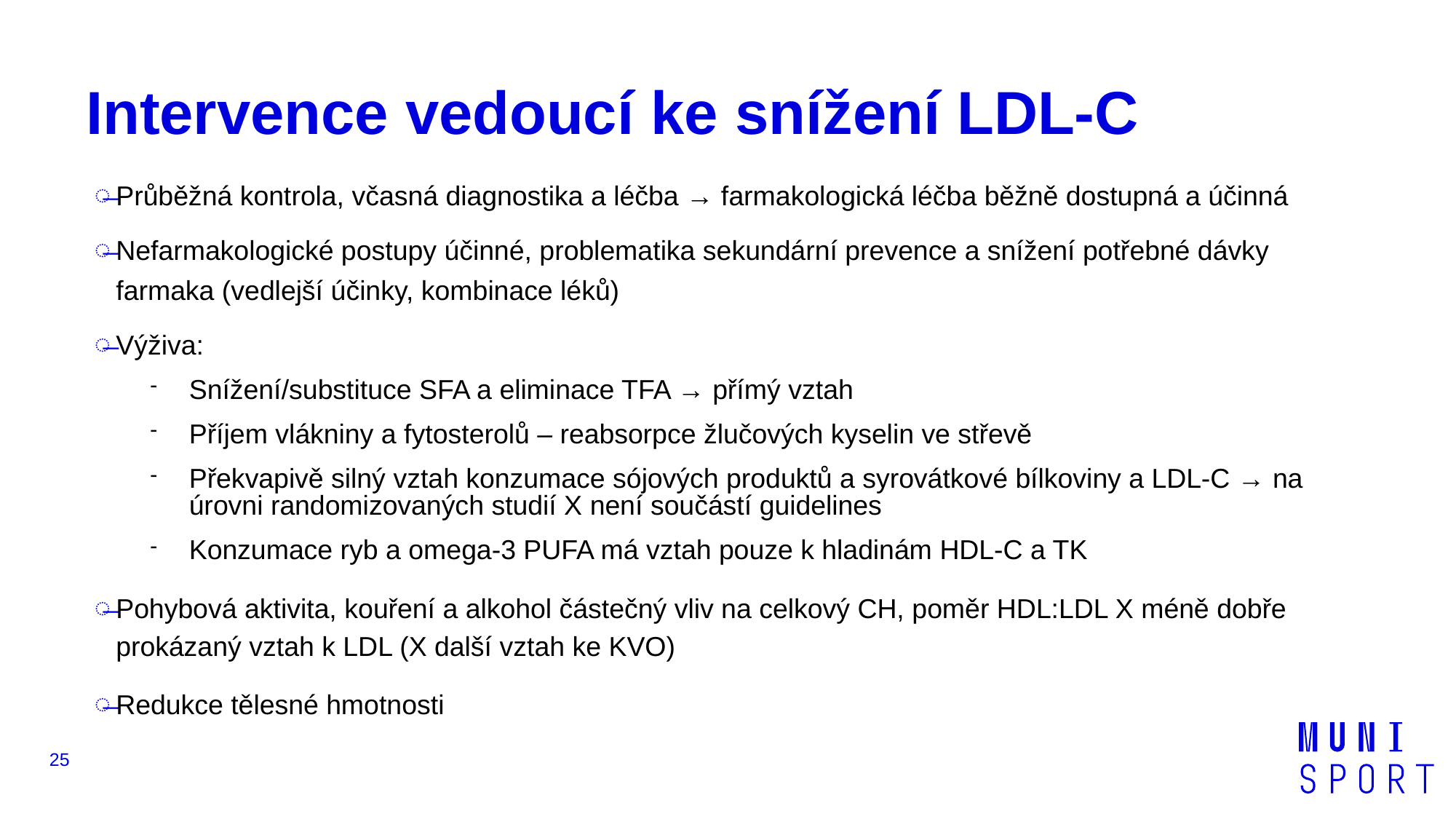

# Intervence vedoucí ke snížení LDL-C
Průběžná kontrola, včasná diagnostika a léčba → farmakologická léčba běžně dostupná a účinná
Nefarmakologické postupy účinné, problematika sekundární prevence a snížení potřebné dávky farmaka (vedlejší účinky, kombinace léků)
Výživa:
Snížení/substituce SFA a eliminace TFA → přímý vztah
Příjem vlákniny a fytosterolů – reabsorpce žlučových kyselin ve střevě
Překvapivě silný vztah konzumace sójových produktů a syrovátkové bílkoviny a LDL-C → na úrovni randomizovaných studií X není součástí guidelines
Konzumace ryb a omega-3 PUFA má vztah pouze k hladinám HDL-C a TK
Pohybová aktivita, kouření a alkohol částečný vliv na celkový CH, poměr HDL:LDL X méně dobře prokázaný vztah k LDL (X další vztah ke KVO)
Redukce tělesné hmotnosti
25